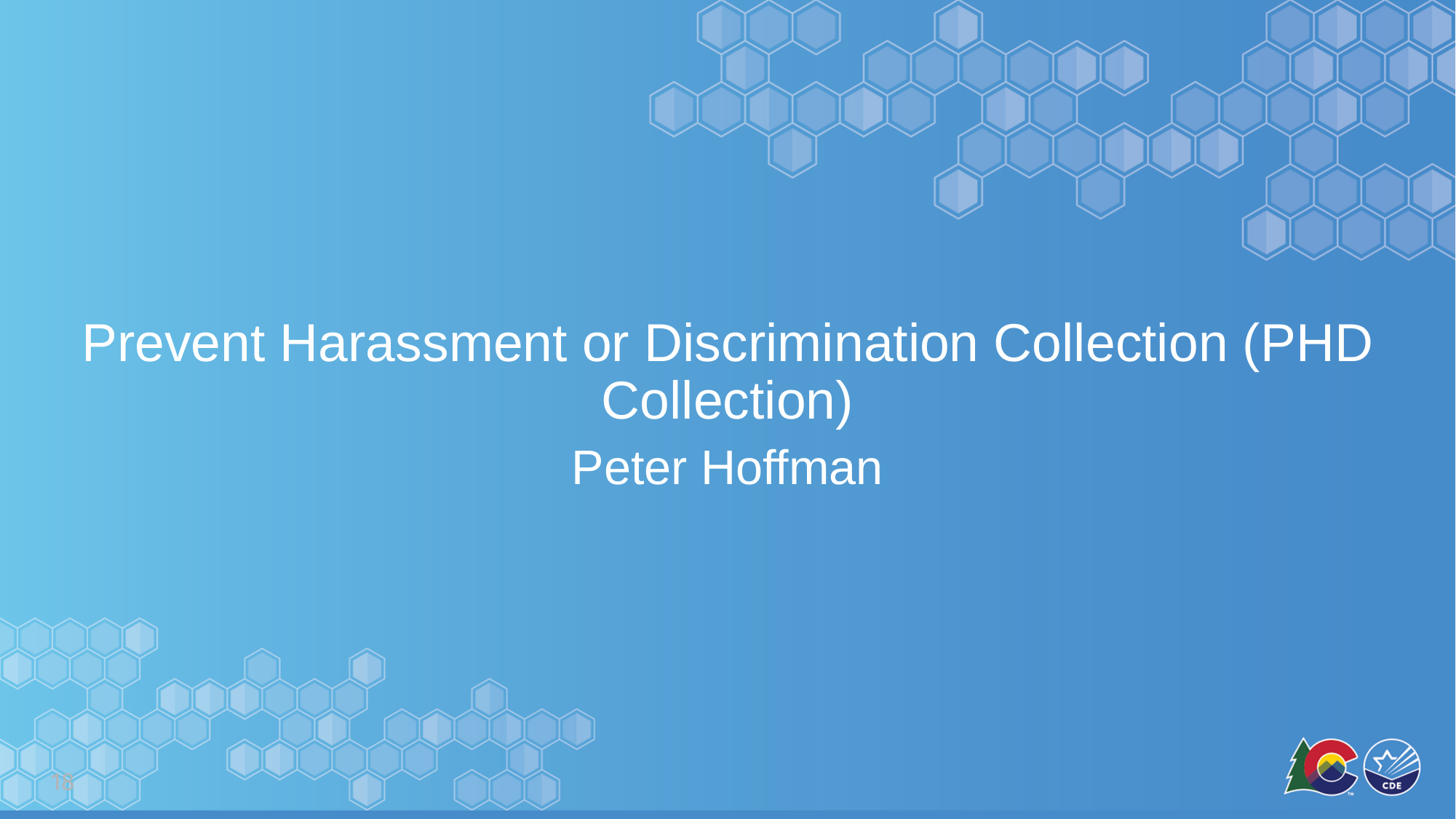

# Prevent Harassment or Discrimination Collection (PHD Collection)
Peter Hoffman
18